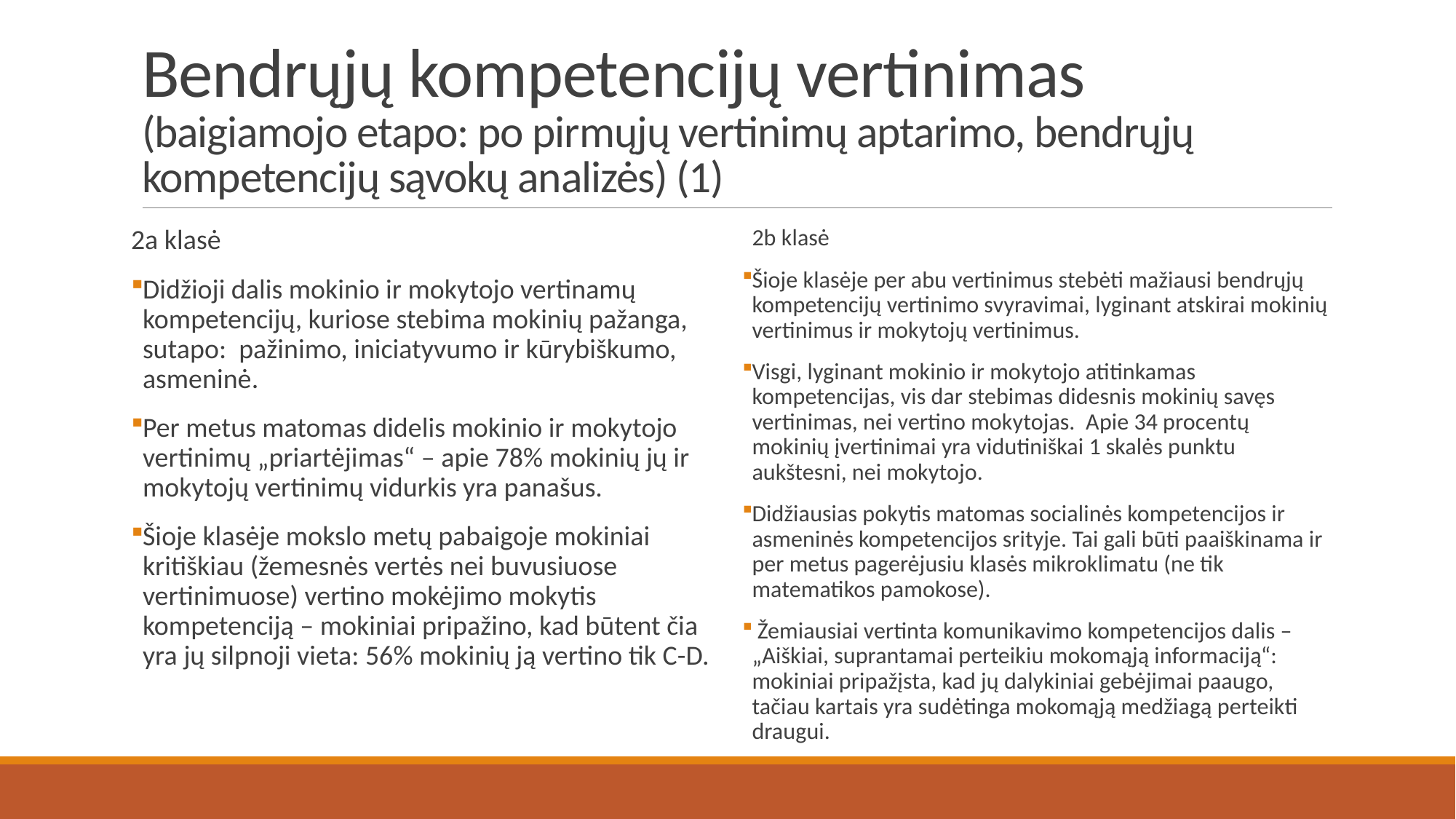

# Bendrųjų kompetencijų vertinimas (baigiamojo etapo: po pirmųjų vertinimų aptarimo, bendrųjų kompetencijų sąvokų analizės) (1)
2a klasė
Didžioji dalis mokinio ir mokytojo vertinamų kompetencijų, kuriose stebima mokinių pažanga, sutapo:  pažinimo, iniciatyvumo ir kūrybiškumo, asmeninė.
Per metus matomas didelis mokinio ir mokytojo vertinimų „priartėjimas“ – apie 78% mokinių jų ir mokytojų vertinimų vidurkis yra panašus.
Šioje klasėje mokslo metų pabaigoje mokiniai kritiškiau (žemesnės vertės nei buvusiuose vertinimuose) vertino mokėjimo mokytis kompetenciją – mokiniai pripažino, kad būtent čia yra jų silpnoji vieta: 56% mokinių ją vertino tik C-D.

2b klasė
Šioje klasėje per abu vertinimus stebėti mažiausi bendrųjų kompetencijų vertinimo svyravimai, lyginant atskirai mokinių vertinimus ir mokytojų vertinimus.
Visgi, lyginant mokinio ir mokytojo atitinkamas kompetencijas, vis dar stebimas didesnis mokinių savęs vertinimas, nei vertino mokytojas.  Apie 34 procentų mokinių įvertinimai yra vidutiniškai 1 skalės punktu aukštesni, nei mokytojo.
Didžiausias pokytis matomas socialinės kompetencijos ir asmeninės kompetencijos srityje. Tai gali būti paaiškinama ir per metus pagerėjusiu klasės mikroklimatu (ne tik matematikos pamokose).
 Žemiausiai vertinta komunikavimo kompetencijos dalis – „Aiškiai, suprantamai perteikiu mokomąją informaciją“: mokiniai pripažįsta, kad jų dalykiniai gebėjimai paaugo, tačiau kartais yra sudėtinga mokomąją medžiagą perteikti draugui.